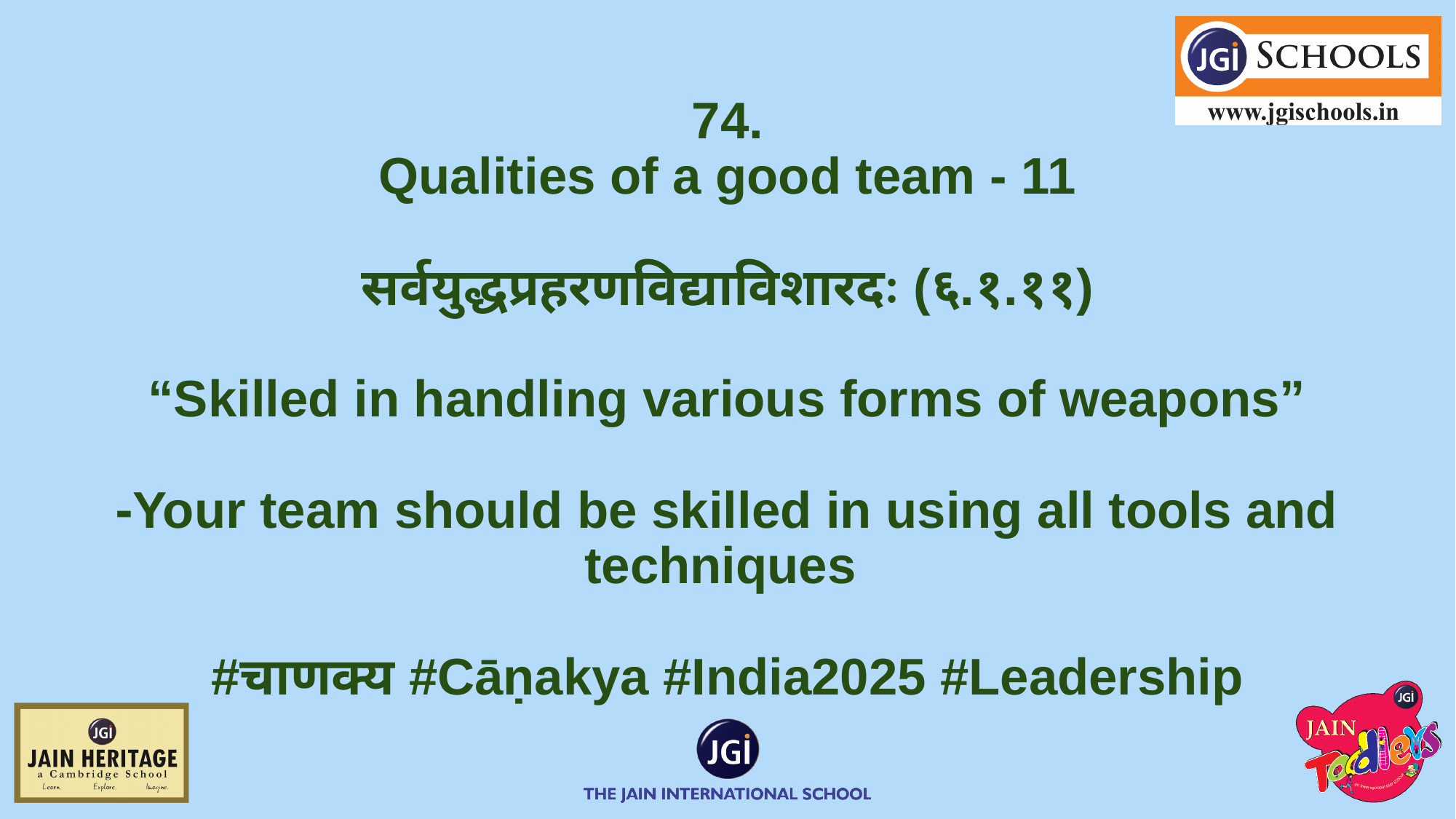

# 74.
Qualities of a good team - 11

सर्वयुद्धप्रहरणविद्याविशारदः (६.१.११)

“Skilled in handling various forms of weapons”

⁃Your team should be skilled in using all tools and techniques

#चाणक्य #Cāṇakya #India2025 #Leadership